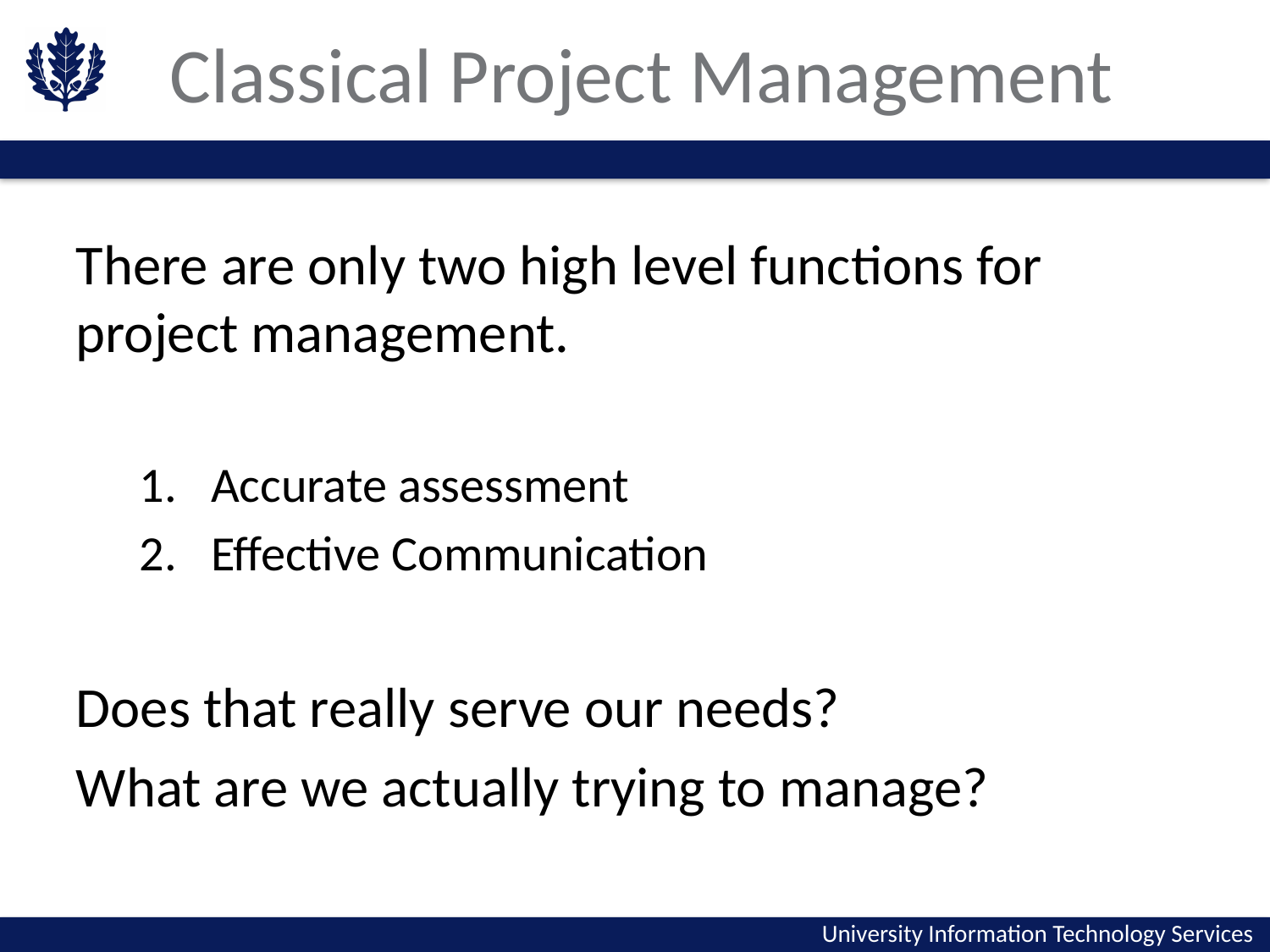

# Classical Project Management
There are only two high level functions for project management.

Accurate assessment
Effective Communication

Does that really serve our needs?
What are we actually trying to manage?